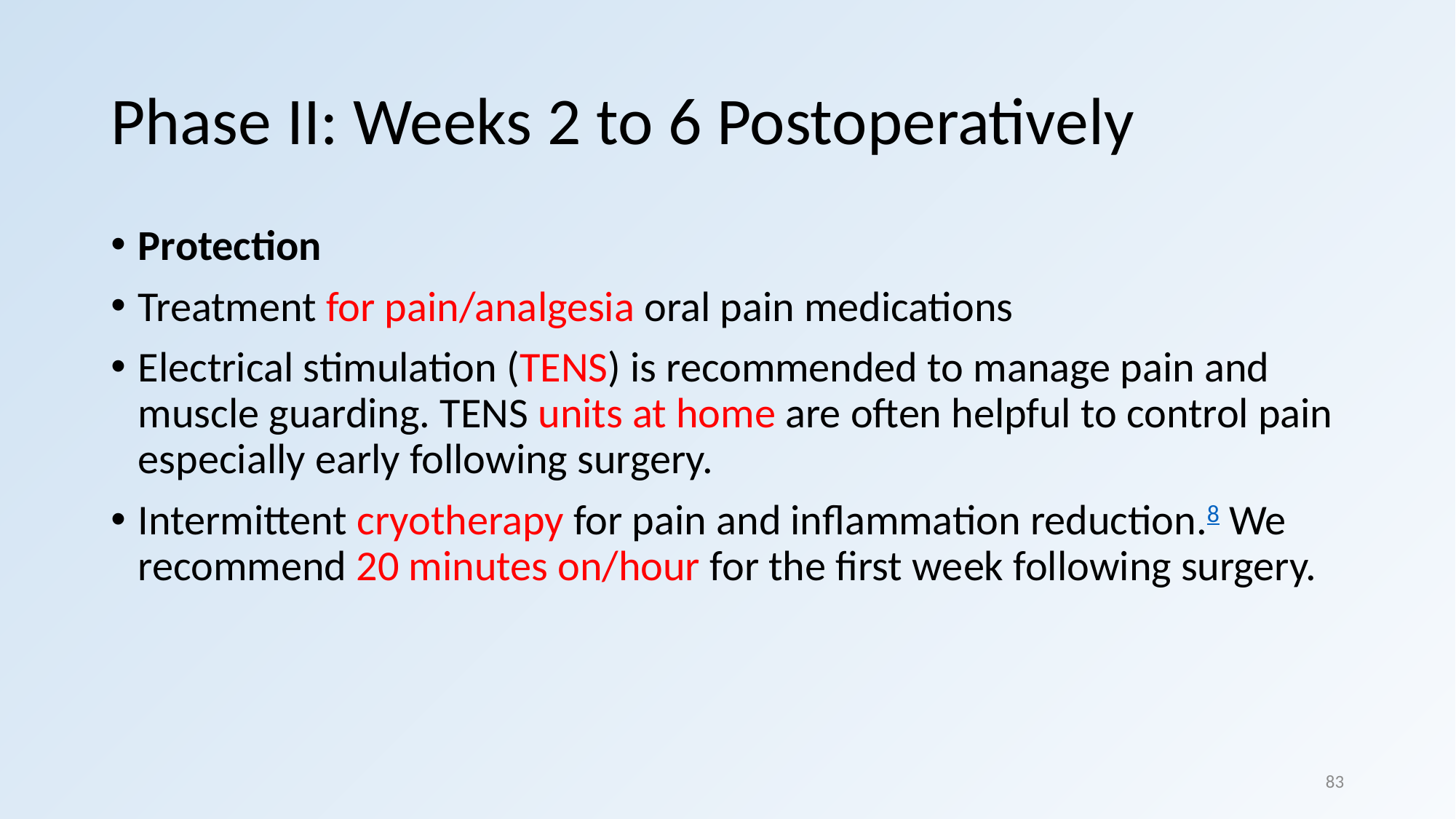

# Phase II: Weeks 2 to 6 Postoperatively
Protection
Treatment for pain/analgesia oral pain medications
Electrical stimulation (TENS) is recommended to manage pain and muscle guarding. TENS units at home are often helpful to control pain especially early following surgery.
Intermittent cryotherapy for pain and inflammation reduction.8 We recommend 20 minutes on/hour for the first week following surgery.

83